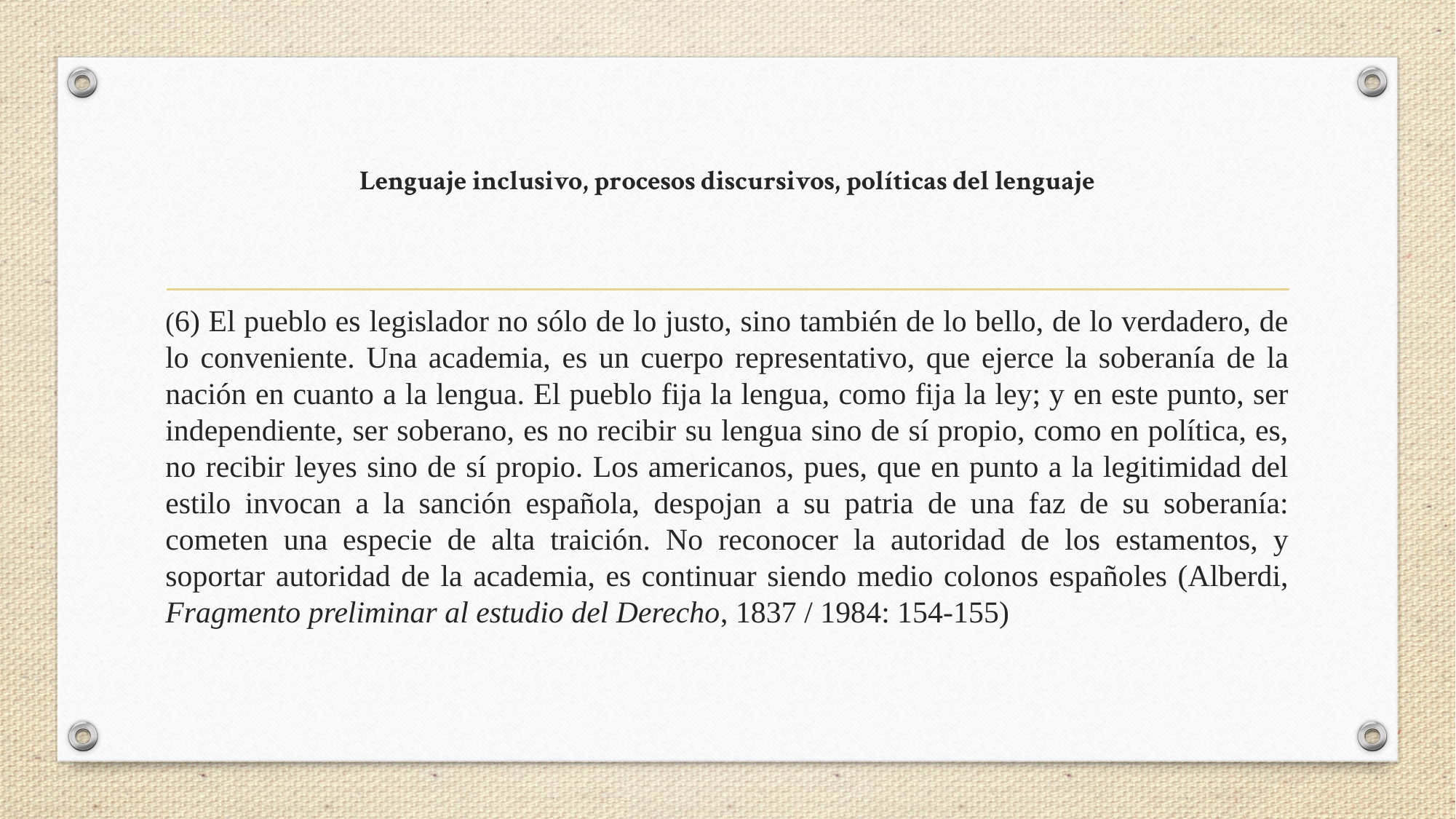

# Lenguaje inclusivo, procesos discursivos, políticas del lenguaje
(6) El pueblo es legislador no sólo de lo justo, sino también de lo bello, de lo verdadero, de lo conveniente. Una academia, es un cuerpo representativo, que ejerce la soberanía de la nación en cuanto a la lengua. El pueblo fija la lengua, como fija la ley; y en este punto, ser independiente, ser soberano, es no recibir su lengua sino de sí propio, como en política, es, no recibir leyes sino de sí propio. Los americanos, pues, que en punto a la legitimidad del estilo invocan a la sanción española, despojan a su patria de una faz de su soberanía: cometen una especie de alta traición. No reconocer la autoridad de los estamentos, y soportar autoridad de la academia, es continuar siendo medio colonos españoles (Alberdi, Fragmento preliminar al estudio del Derecho, 1837 / 1984: 154-155)